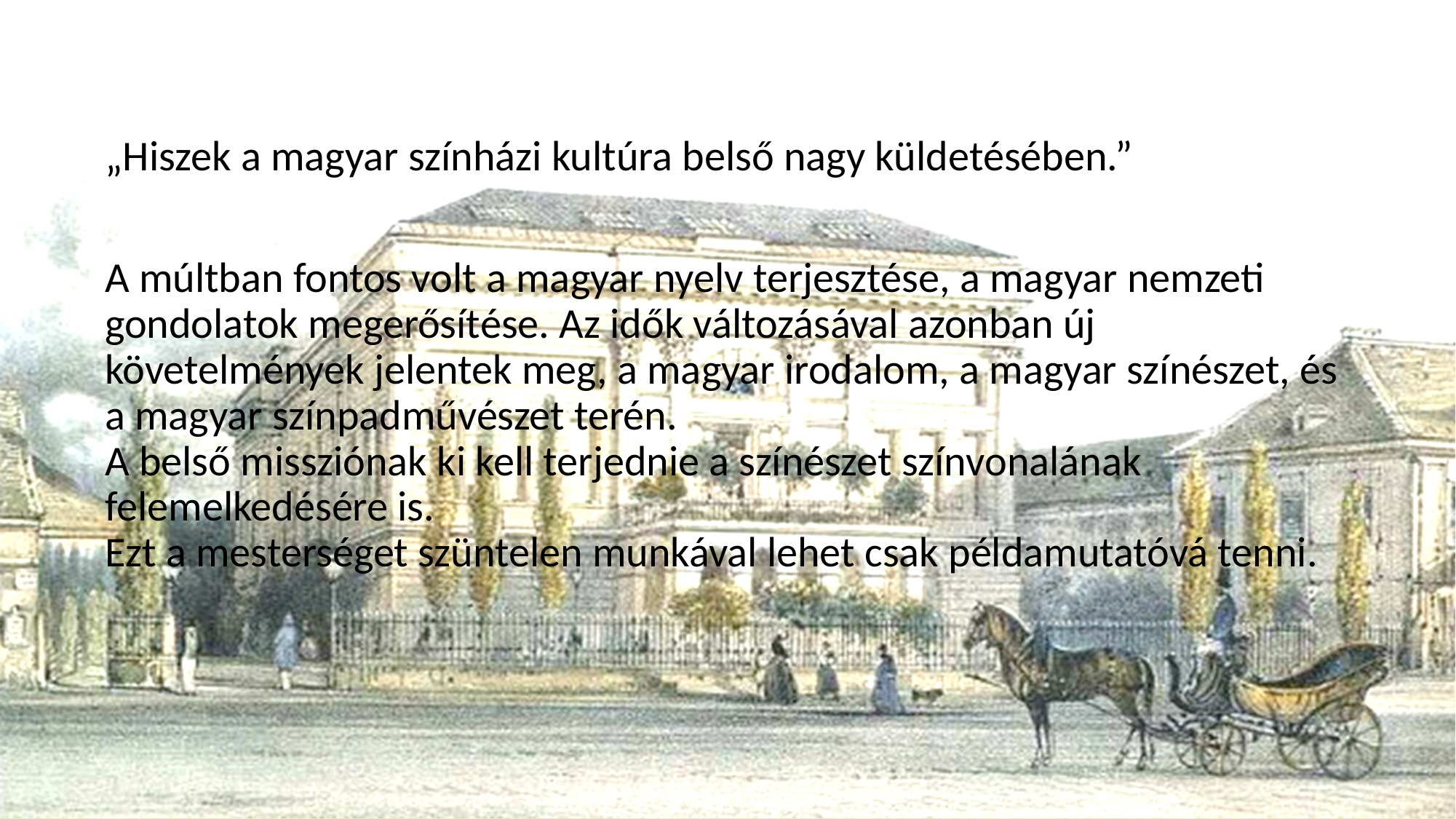

„Hiszek a magyar színházi kultúra belső nagy küldetésében.”

A múltban fontos volt a magyar nyelv terjesztése, a magyar nemzeti gondolatok megerősítése. Az idők változásával azonban új követelmények jelentek meg, a magyar irodalom, a magyar színészet, és a magyar színpadművészet terén.
A belső missziónak ki kell terjednie a színészet színvonalának felemelkedésére is.
Ezt a mesterséget szüntelen munkával lehet csak példamutatóvá tenni.